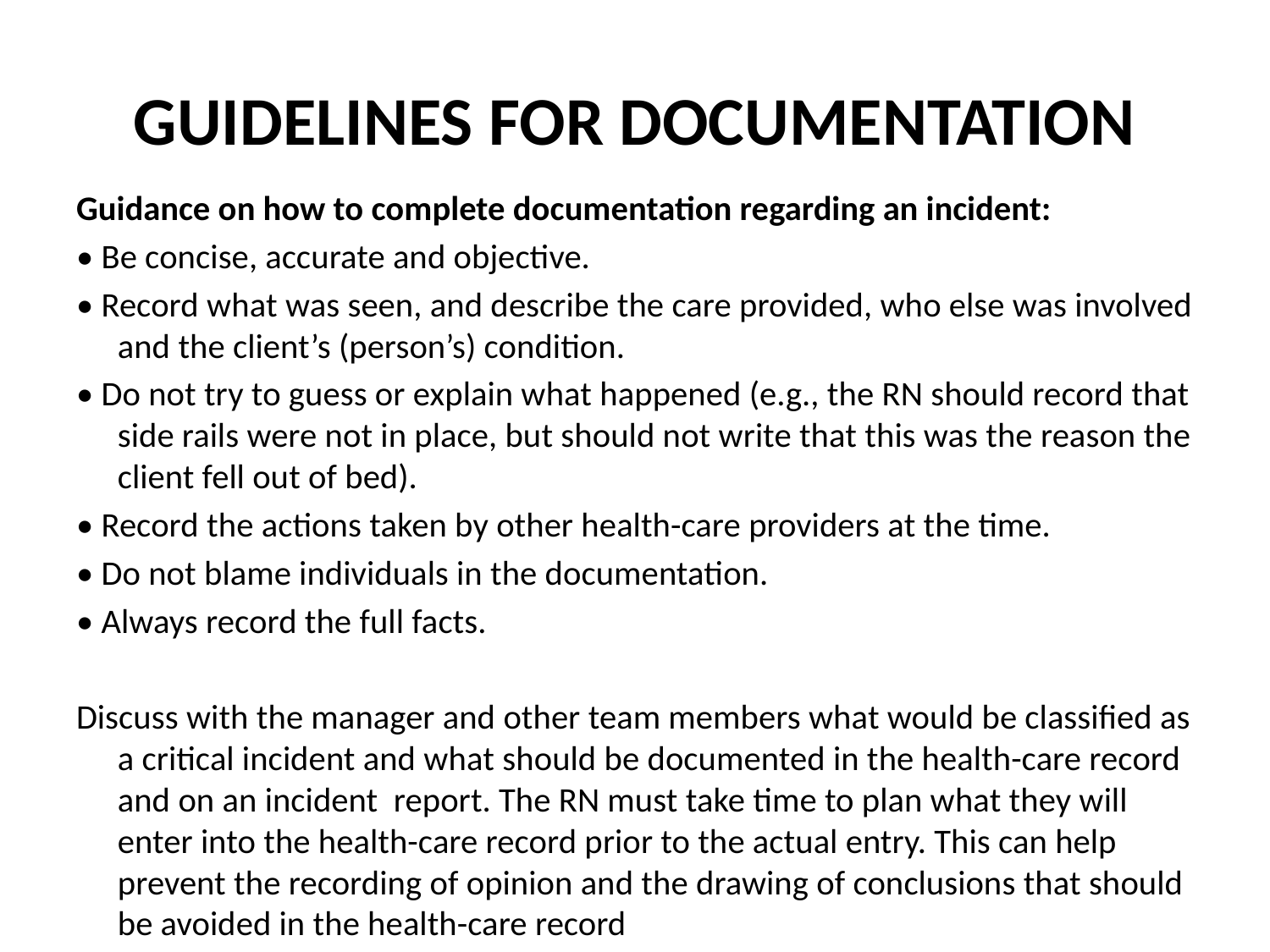

# GUIDELINES FOR DOCUMENTATION
Guidance on how to complete documentation regarding an incident:
• Be concise, accurate and objective.
• Record what was seen, and describe the care provided, who else was involved and the client’s (person’s) condition.
• Do not try to guess or explain what happened (e.g., the RN should record that side rails were not in place, but should not write that this was the reason the client fell out of bed).
• Record the actions taken by other health-care providers at the time.
• Do not blame individuals in the documentation.
• Always record the full facts.

Discuss with the manager and other team members what would be classified as a critical incident and what should be documented in the health-care record and on an incident  report. The RN must take time to plan what they will enter into the health-care record prior to the actual entry. This can help prevent the recording of opinion and the drawing of conclusions that should be avoided in the health-care record